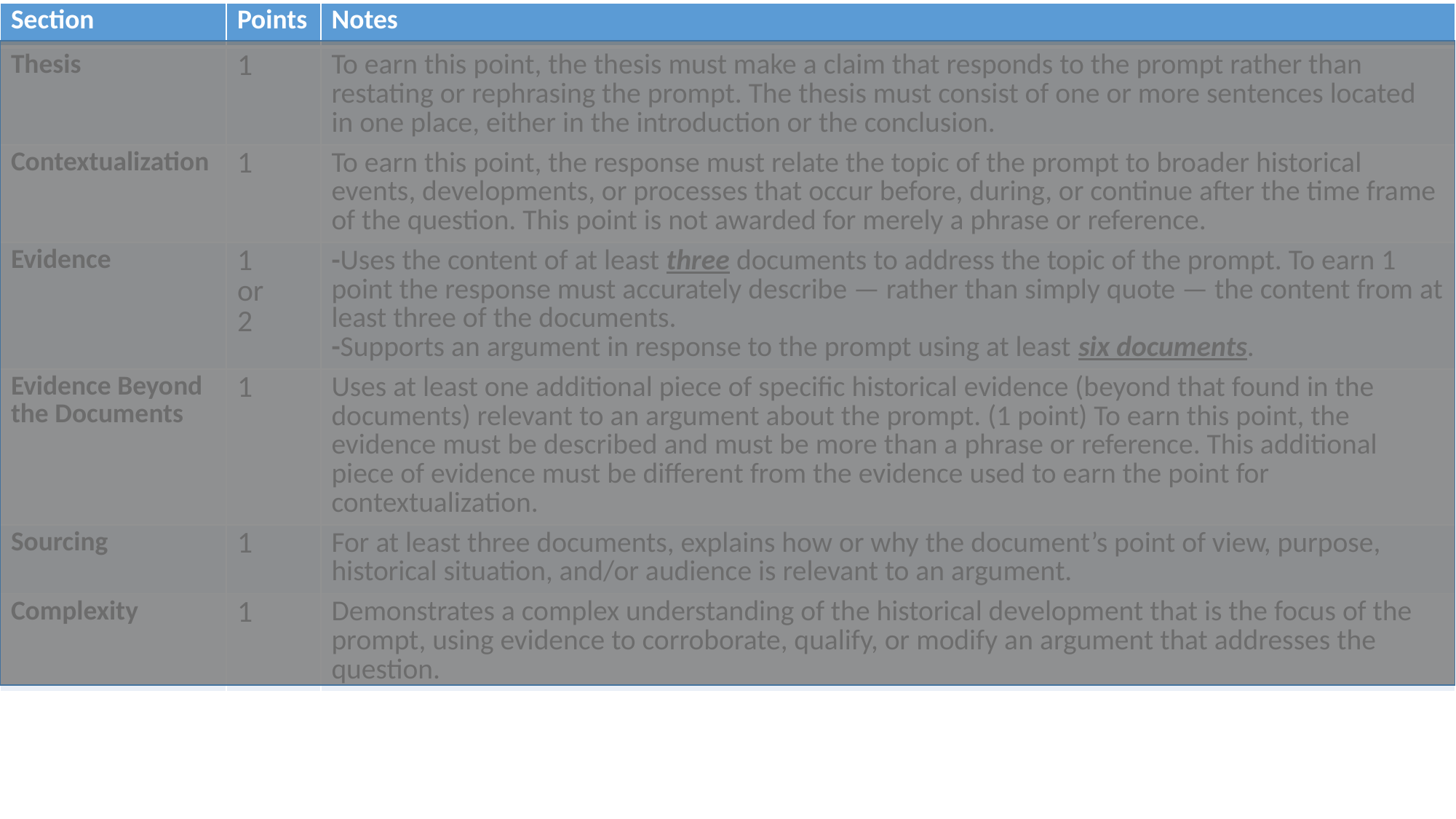

| Section | Points | Notes |
| --- | --- | --- |
| Thesis | 1 | To earn this point, the thesis must make a claim that responds to the prompt rather than restating or rephrasing the prompt. The thesis must consist of one or more sentences located in one place, either in the introduction or the conclusion. |
| Contextualization | 1 | To earn this point, the response must relate the topic of the prompt to broader historical events, developments, or processes that occur before, during, or continue after the time frame of the question. This point is not awarded for merely a phrase or reference. |
| Evidence | 1 or 2 | -Uses the content of at least three documents to address the topic of the prompt. To earn 1 point the response must accurately describe — rather than simply quote — the content from at least three of the documents. -Supports an argument in response to the prompt using at least six documents. |
| Evidence Beyond the Documents | 1 | Uses at least one additional piece of specific historical evidence (beyond that found in the documents) relevant to an argument about the prompt. (1 point) To earn this point, the evidence must be described and must be more than a phrase or reference. This additional piece of evidence must be different from the evidence used to earn the point for contextualization. |
| Sourcing | 1 | For at least three documents, explains how or why the document’s point of view, purpose, historical situation, and/or audience is relevant to an argument. |
| Complexity | 1 | Demonstrates a complex understanding of the historical development that is the focus of the prompt, using evidence to corroborate, qualify, or modify an argument that addresses the question. |

#